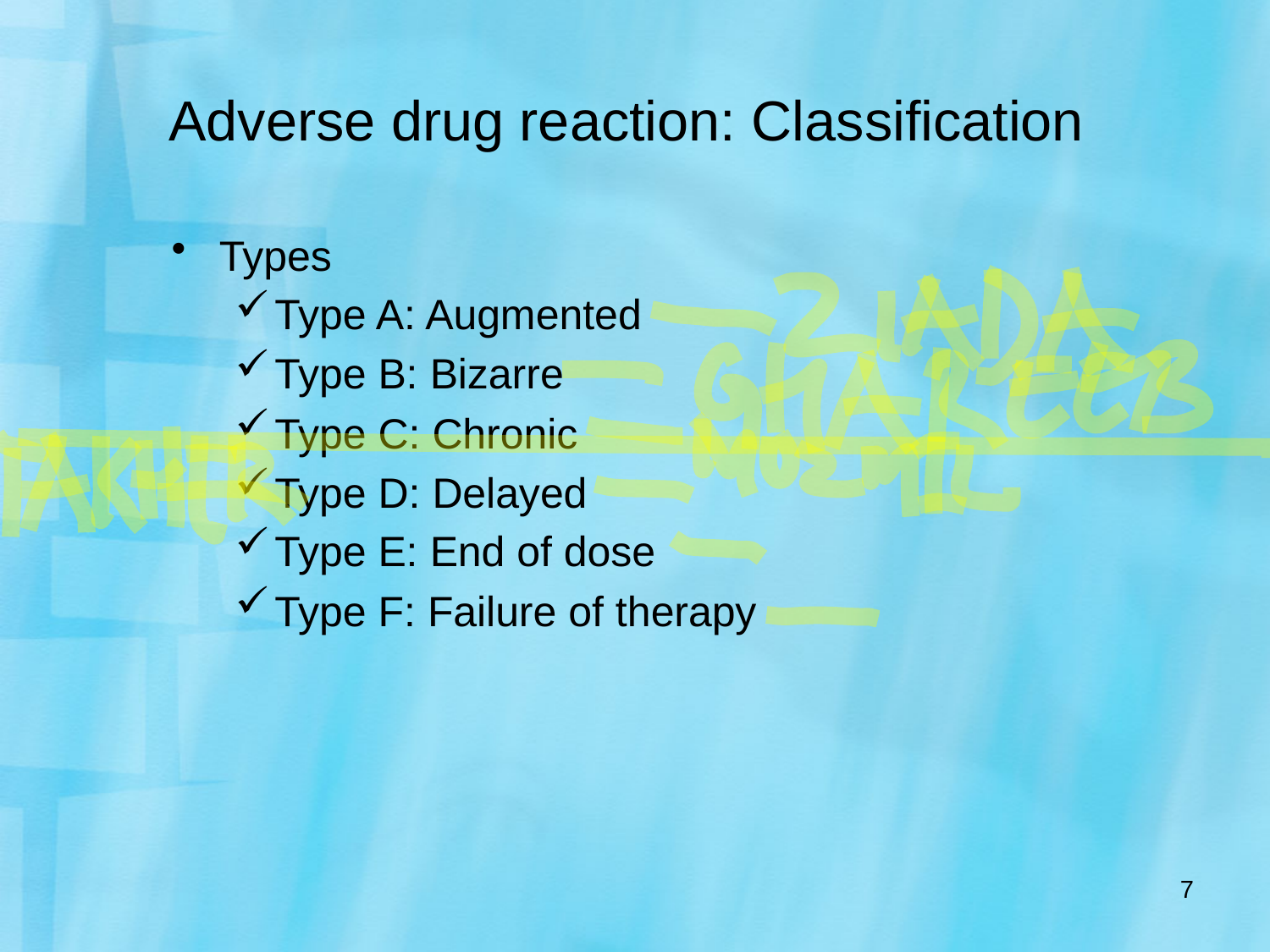

# Adverse drug reaction: Classification
Types
Type A: Augmented
Type B: Bizarre
Type C: Chronic
Type D: Delayed
Type E: End of dose
Type F: Failure of therapy
7